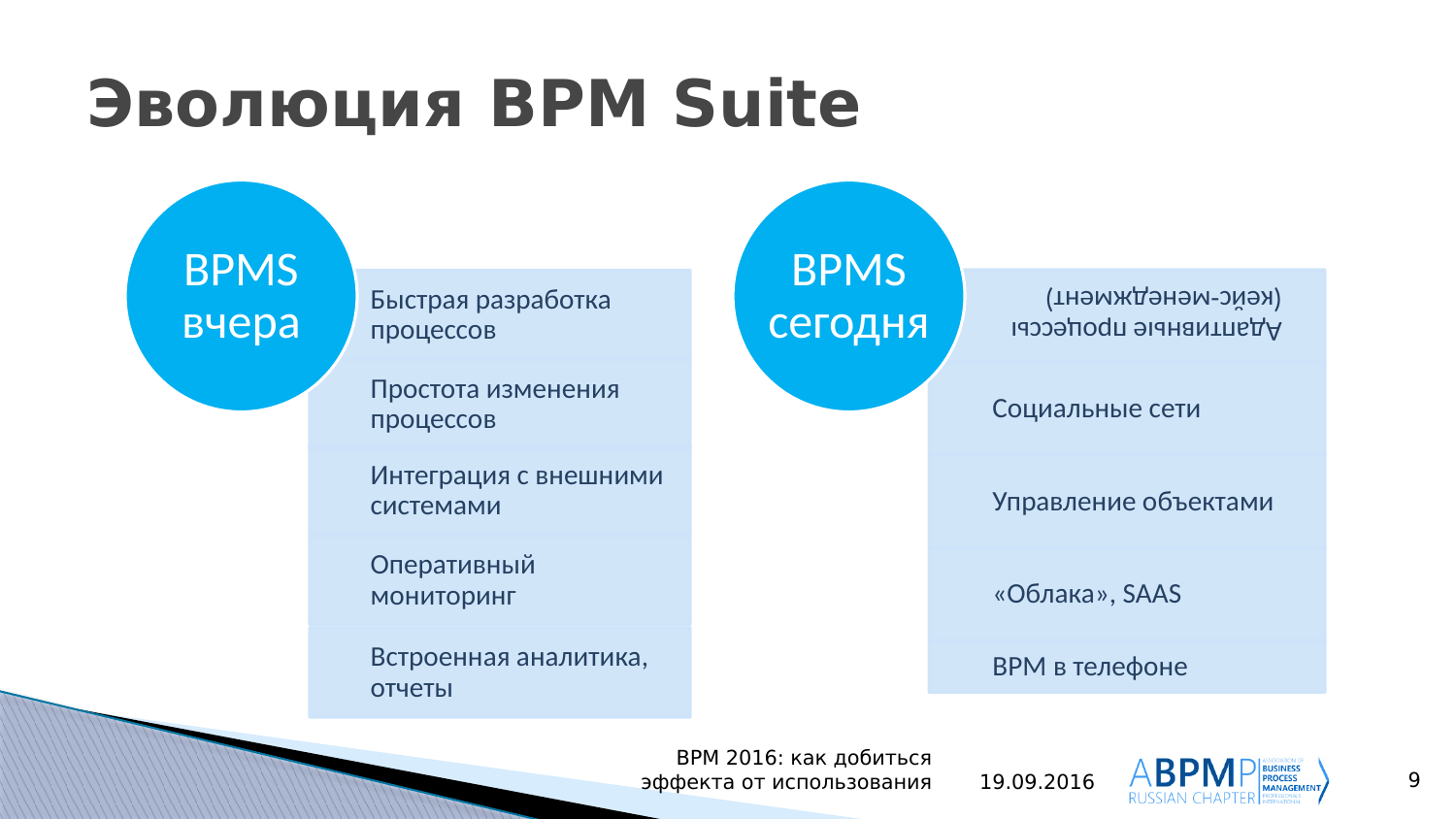

# Эволюция BPM Suite
Быстрая разработка процессов
Простота изменения процессов
Интеграция с внешними системами
Оперативный мониторинг
Встроенная аналитика, отчеты
BPMS вчера
Адаптивные процессы (кейс-менеджмент)
Социальные сети
Управление объектами
«Облака», SAAS
BPM в телефоне
BPMS сегодня
9
BPM 2016: как добиться эффекта от использования
19.09.2016